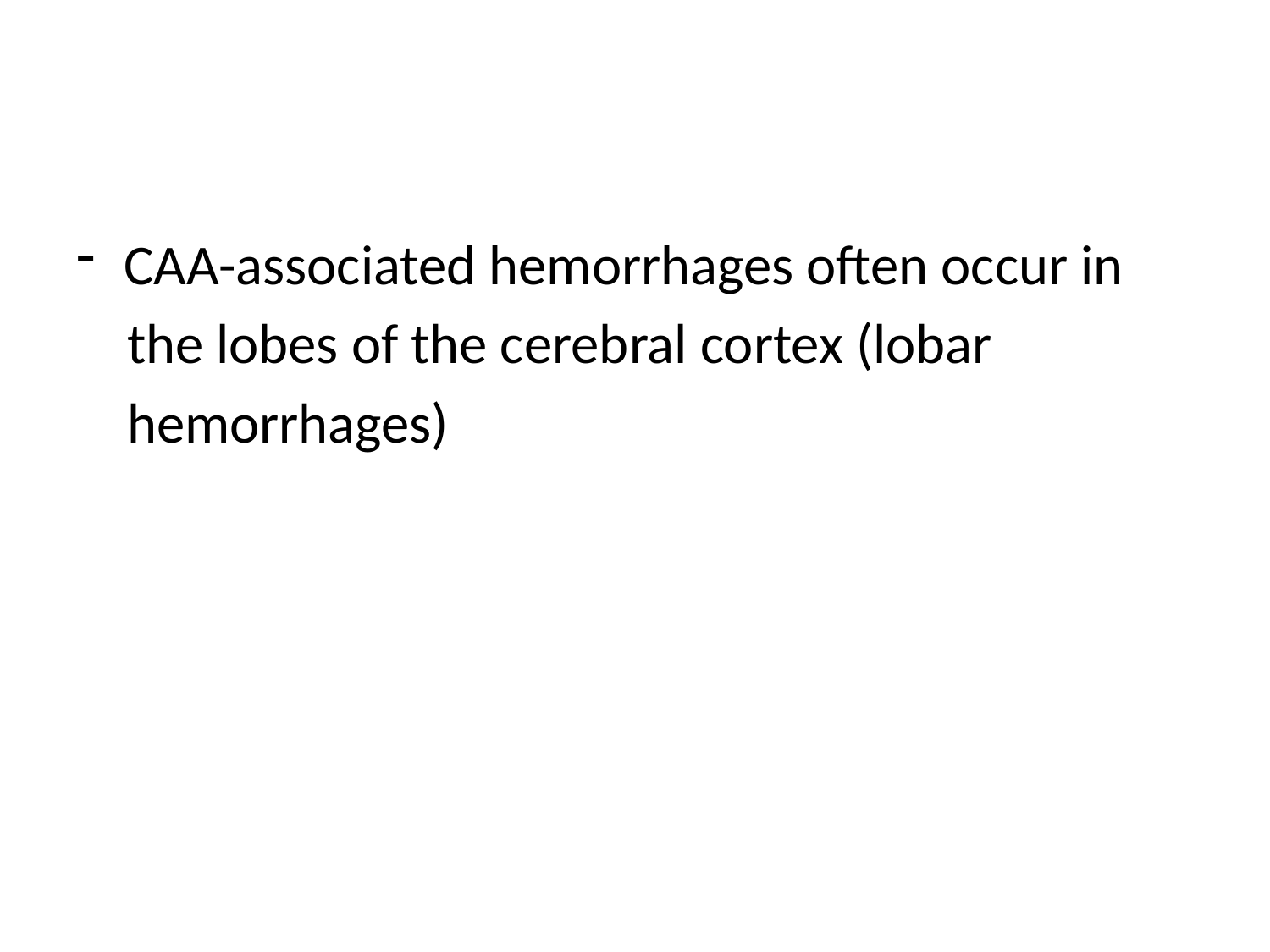

#
CAA-associated hemorrhages often occur in
    the lobes of the cerebral cortex (lobar
    hemorrhages)